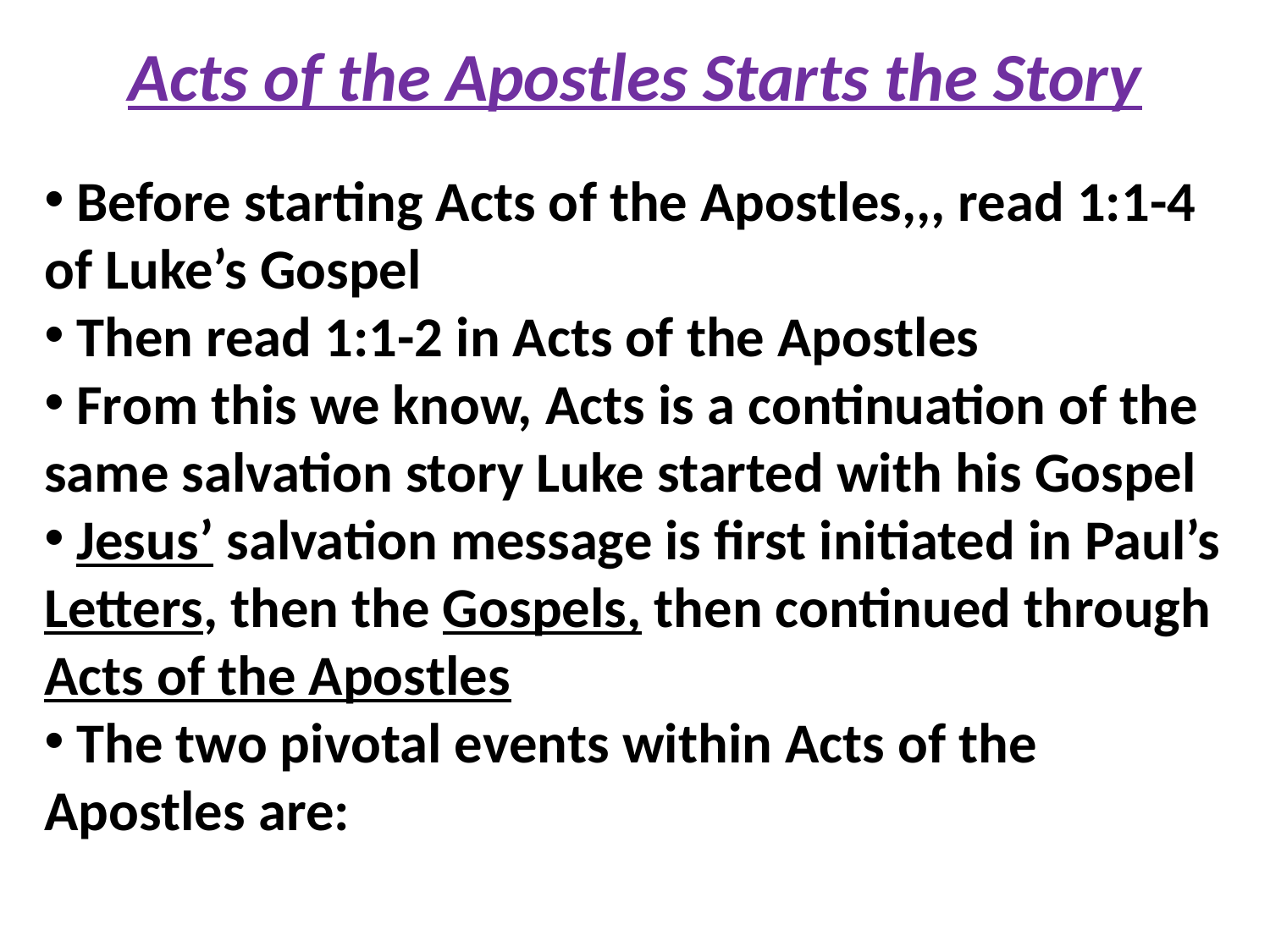

# Acts of the Apostles Starts the Story
 Before starting Acts of the Apostles,,, read 1:1-4 of Luke’s Gospel
 Then read 1:1-2 in Acts of the Apostles
 From this we know, Acts is a continuation of the same salvation story Luke started with his Gospel
 Jesus’ salvation message is first initiated in Paul’s Letters, then the Gospels, then continued through  Acts of the Apostles
 The two pivotal events within Acts of the Apostles are: